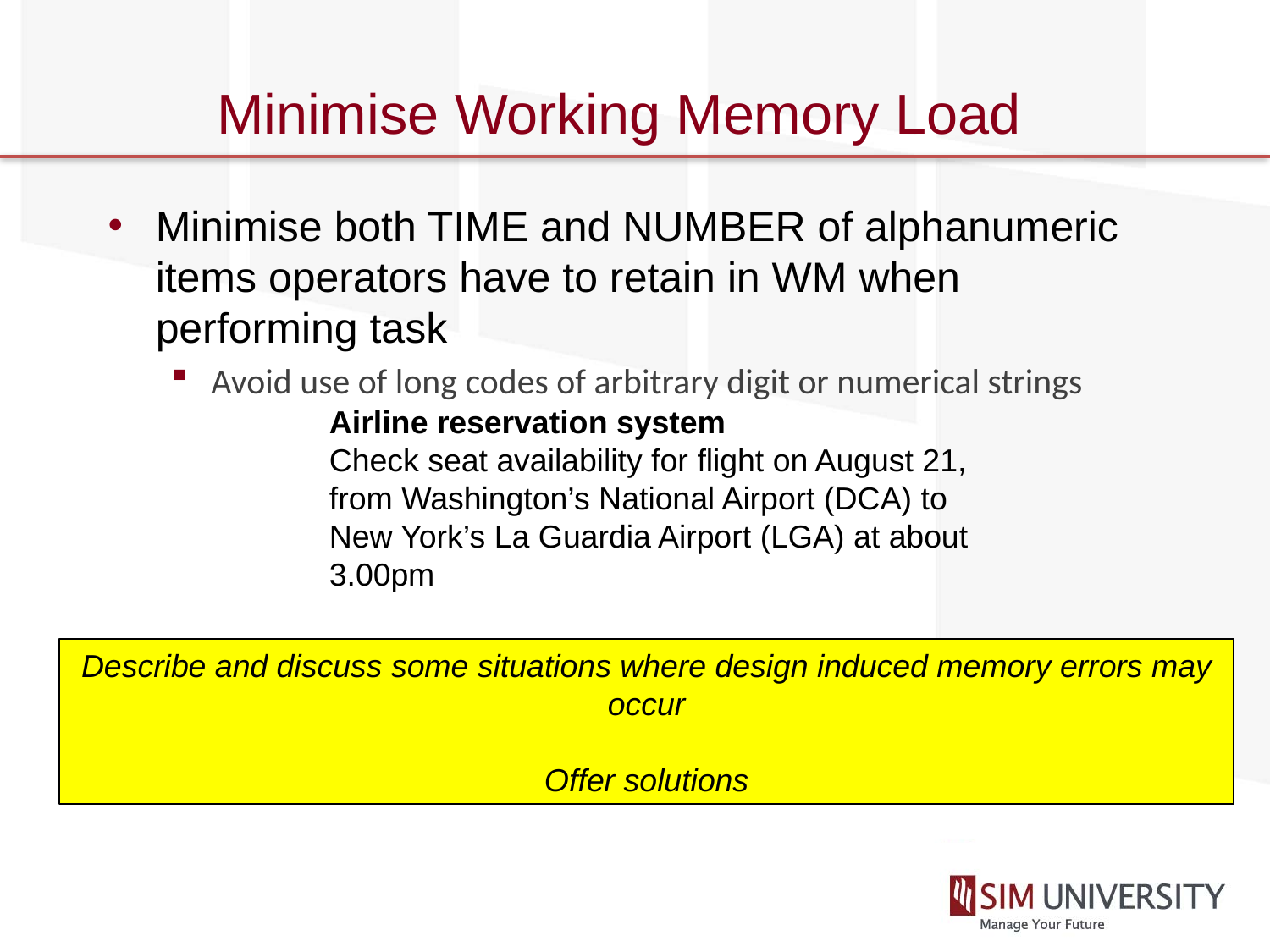

# Minimise Working Memory Load
Minimise both TIME and NUMBER of alphanumeric items operators have to retain in WM when performing task
Avoid use of long codes of arbitrary digit or numerical strings
Airline reservation system
Check seat availability for flight on August 21, from Washington’s National Airport (DCA) to New York’s La Guardia Airport (LGA) at about 3.00pm

A0821DCALGA0300P
Describe and discuss some situations where design induced memory errors may occur

Offer solutions